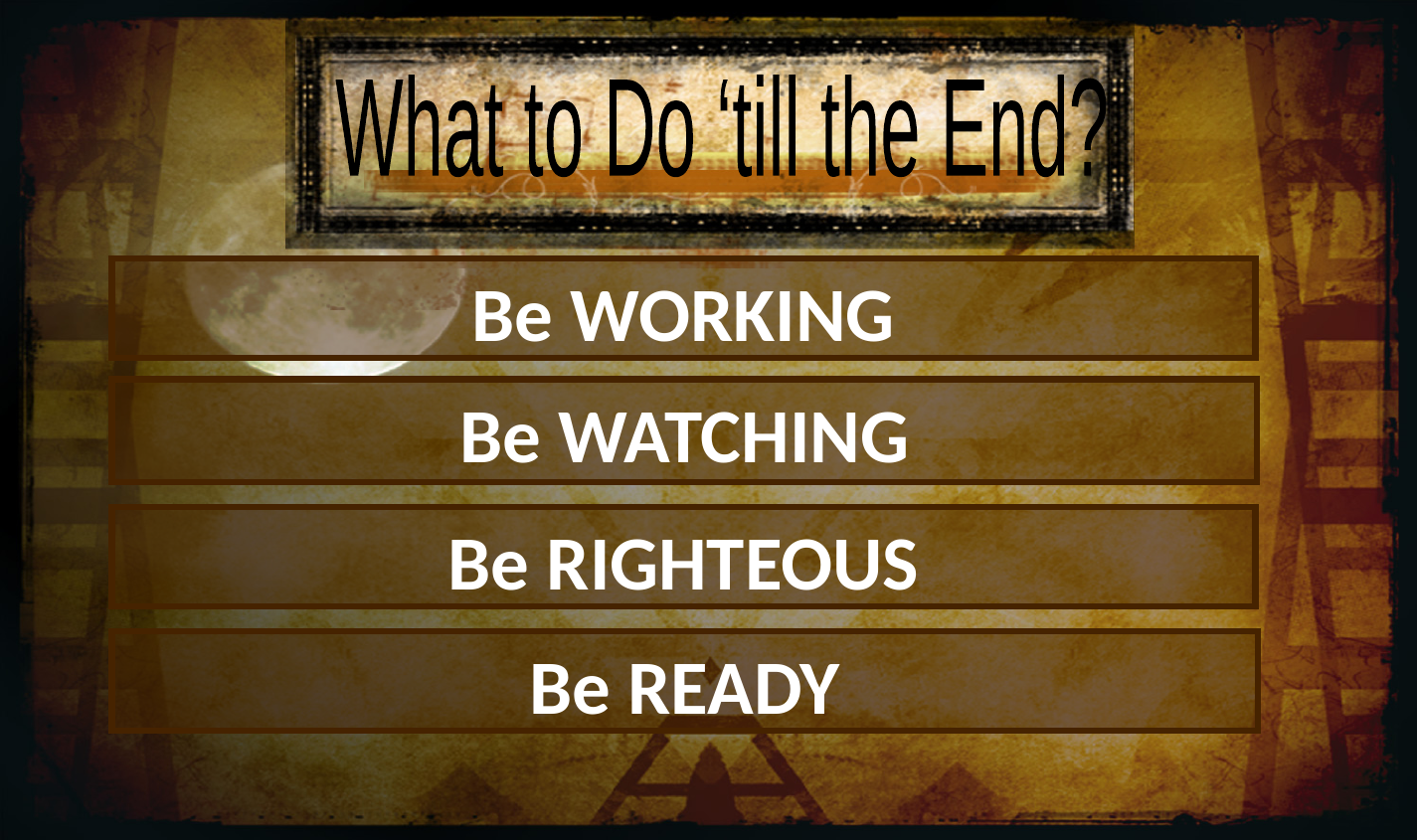

What to Do ‘till the End?
Be WORKING

Be WATCHING
Be RIGHTEOUS
Be READY